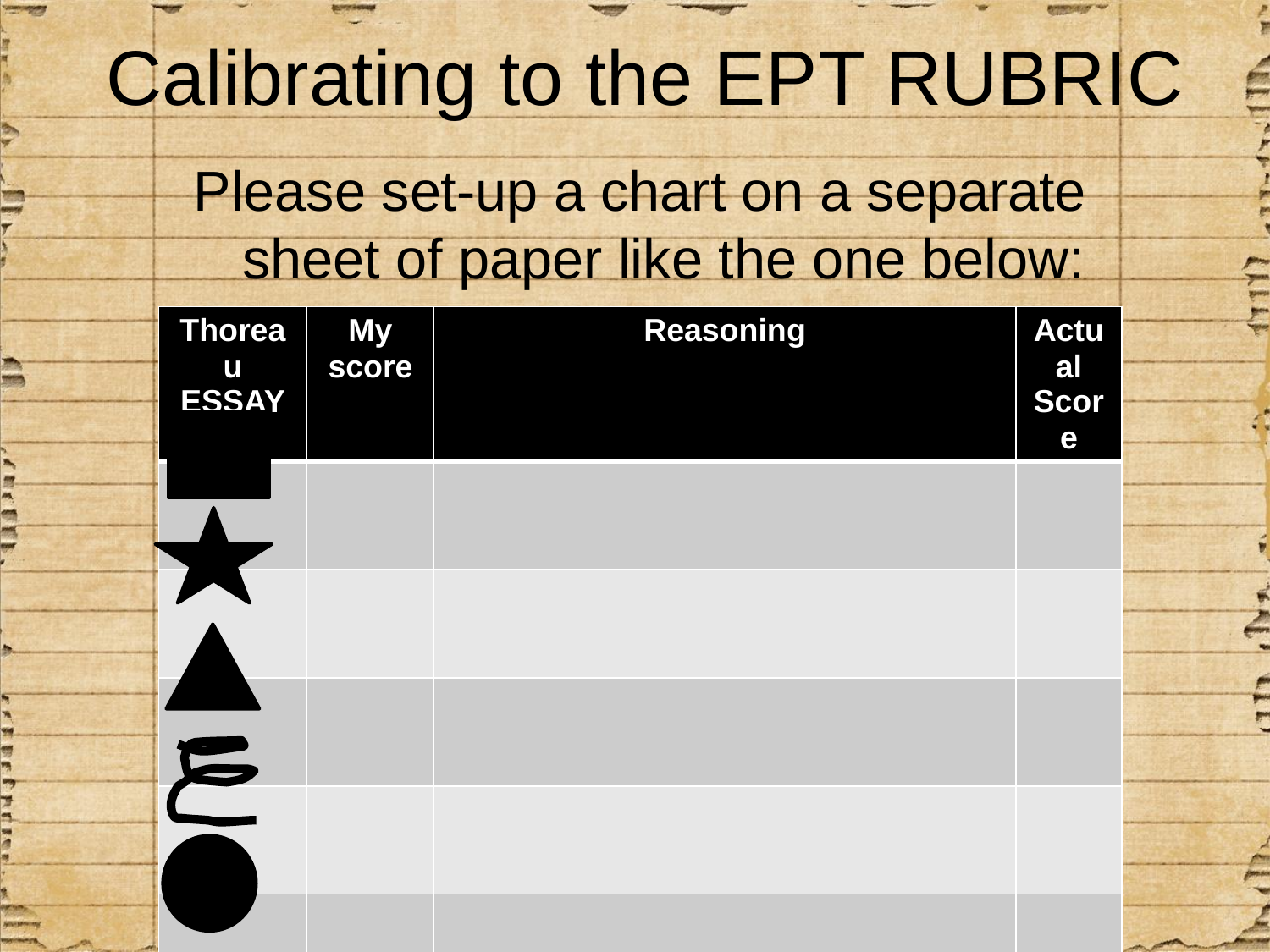

# Calibrating to the EPT RUBRIC
Please set-up a chart on a separate sheet of paper like the one below:

| Thoreau ESSAY | My score | Reasoning | Actual Score |
| --- | --- | --- | --- |
|  |  |  |  |
|  |  |  |  |
|  |  |  |  |
|  |  |  |  |
|  |  |  |  |